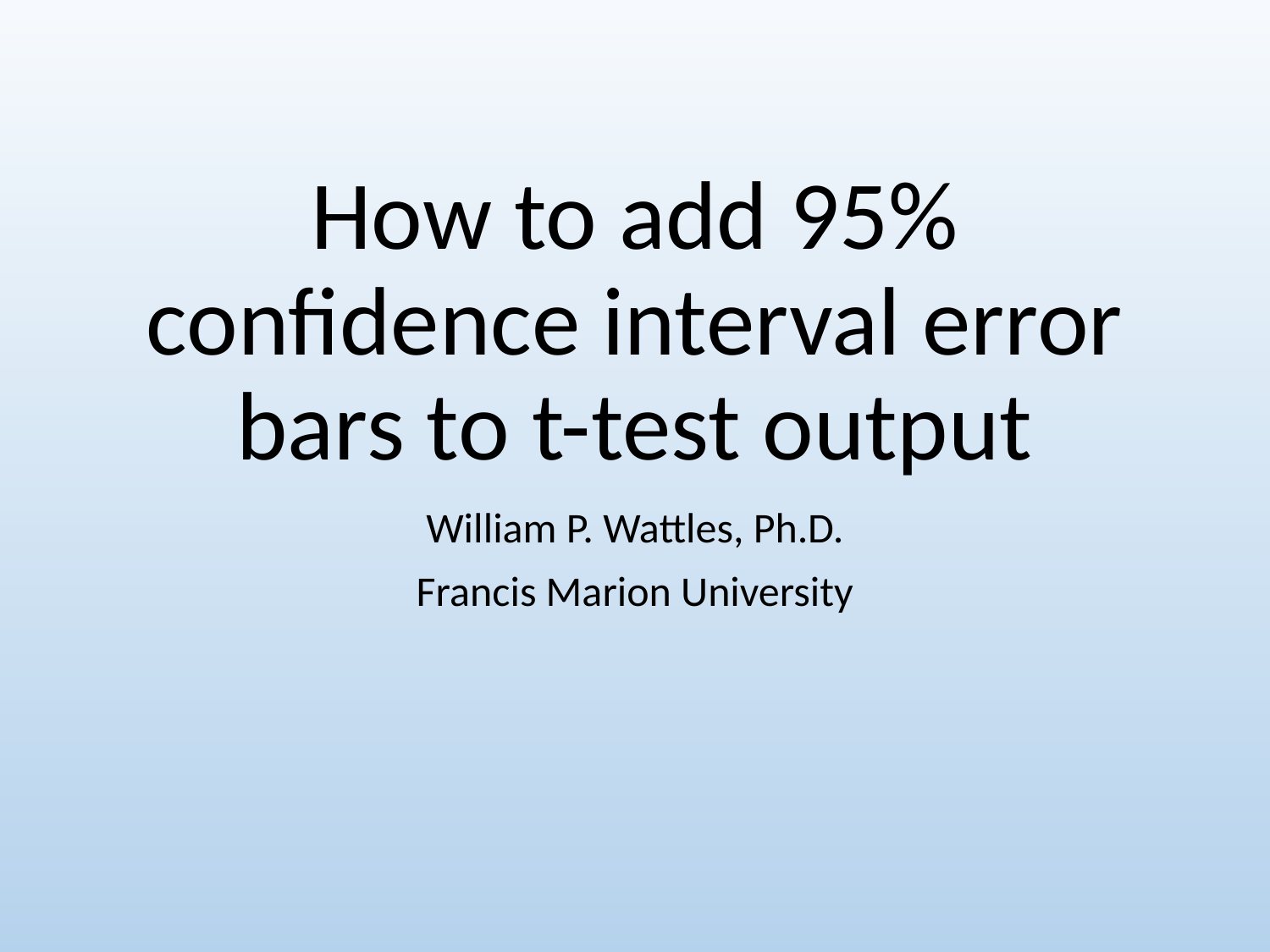

# How to add 95% confidence interval error bars to t-test output
William P. Wattles, Ph.D.
Francis Marion University